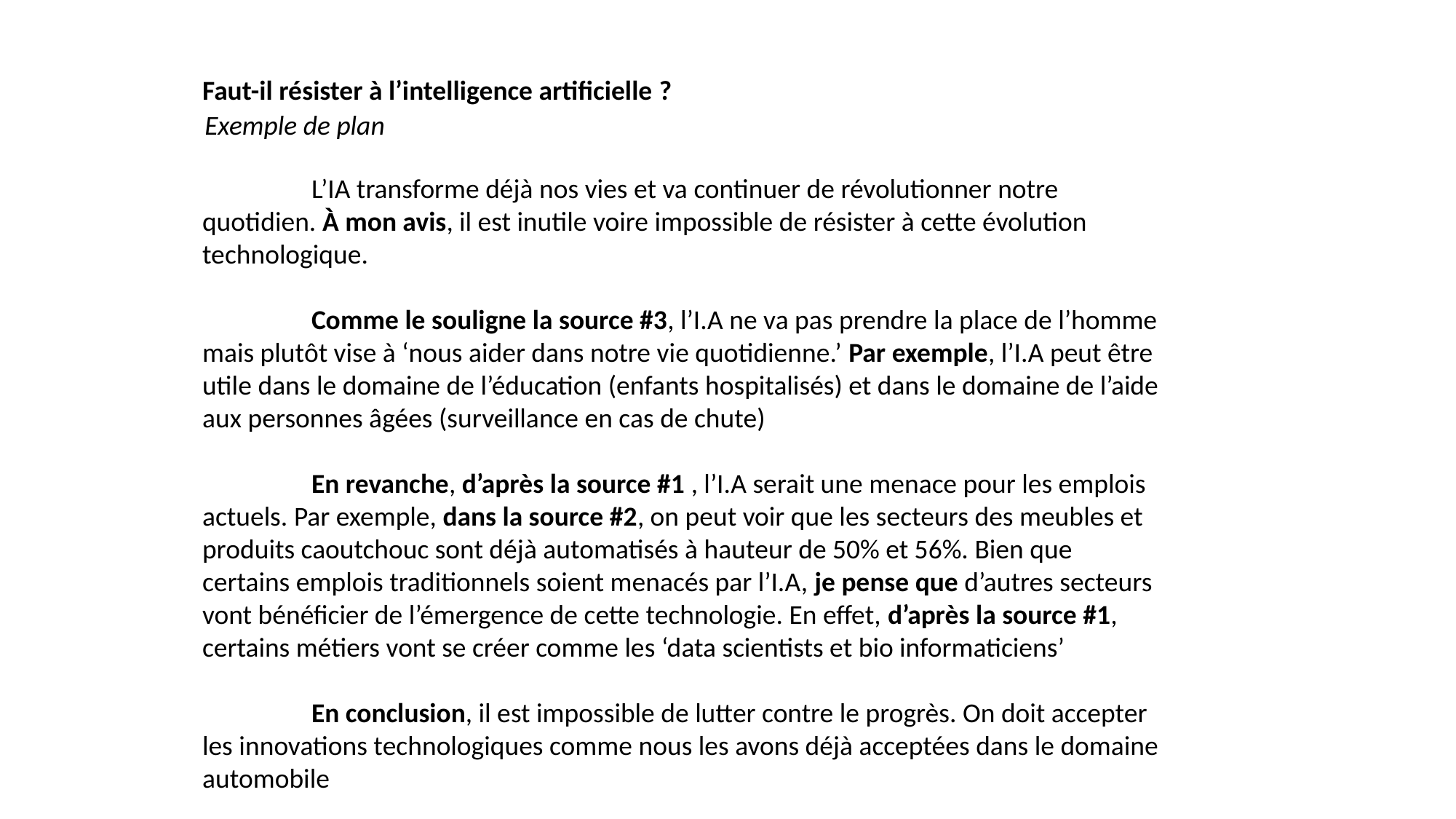

Faut-il résister à l’intelligence artificielle ?

	L’IA transforme déjà nos vies et va continuer de révolutionner notre quotidien. À mon avis, il est inutile voire impossible de résister à cette évolution technologique.

	Comme le souligne la source #3, l’I.A ne va pas prendre la place de l’homme mais plutôt vise à ‘nous aider dans notre vie quotidienne.’ Par exemple, l’I.A peut être utile dans le domaine de l’éducation (enfants hospitalisés) et dans le domaine de l’aide aux personnes âgées (surveillance en cas de chute)

	En revanche, d’après la source #1 , l’I.A serait une menace pour les emplois actuels. Par exemple, dans la source #2, on peut voir que les secteurs des meubles et produits caoutchouc sont déjà automatisés à hauteur de 50% et 56%. Bien que certains emplois traditionnels soient menacés par l’I.A, je pense que d’autres secteurs vont bénéficier de l’émergence de cette technologie. En effet, d’après la source #1, certains métiers vont se créer comme les ‘data scientists et bio informaticiens’

	En conclusion, il est impossible de lutter contre le progrès. On doit accepter les innovations technologiques comme nous les avons déjà acceptées dans le domaine automobile
Exemple de plan